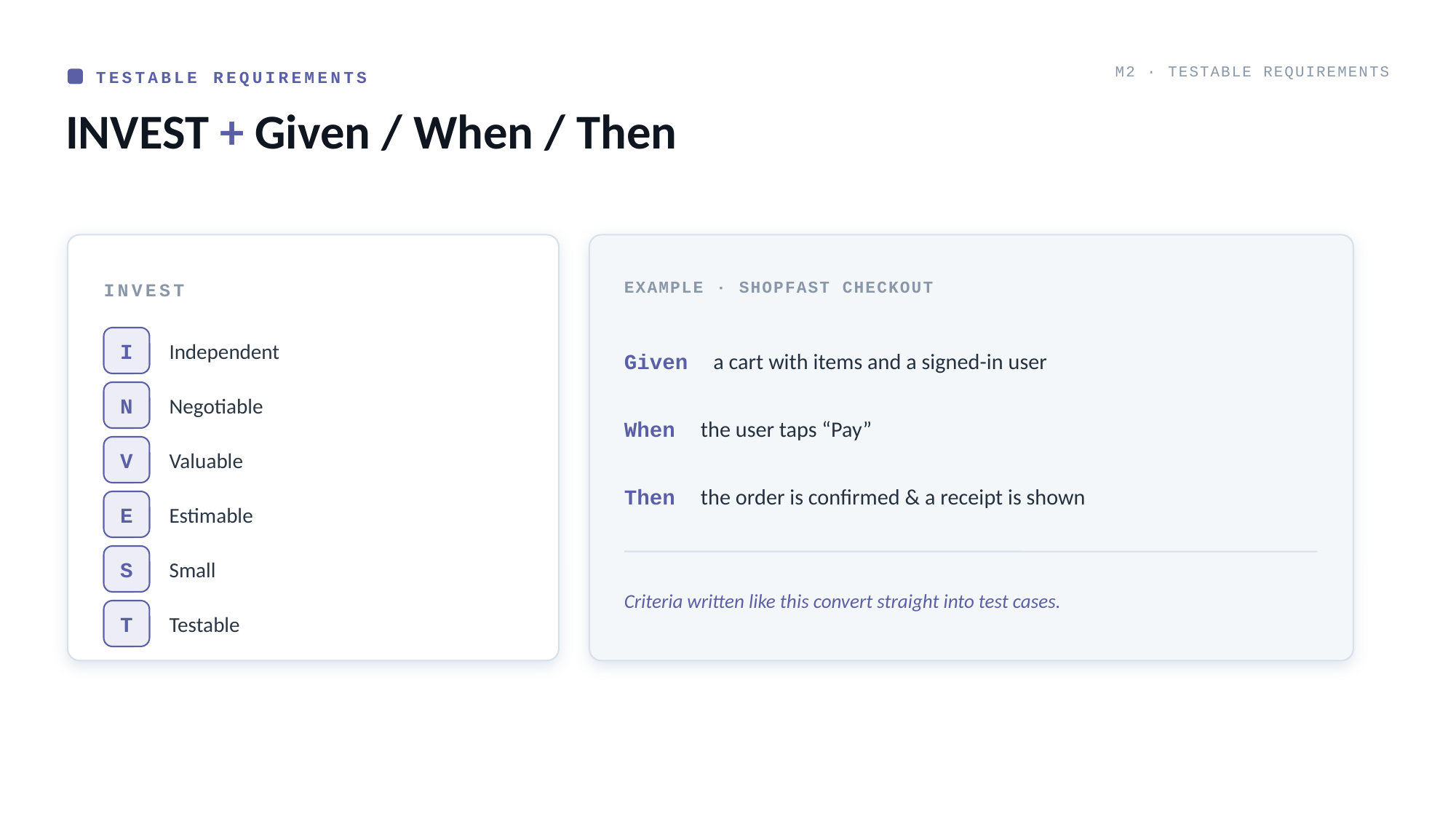

M2 · TESTABLE REQUIREMENTS
TESTABLE REQUIREMENTS

INVEST + Given / When / Then

INVEST
EXAMPLE · SHOPFAST CHECKOUT

I
Independent
Given  a cart with items and a signed-in user

N
Negotiable
When  the user taps “Pay”

V
Valuable
Then  the order is confirmed & a receipt is shown

E
Estimable

S
Small

Criteria written like this convert straight into test cases.

T
Testable